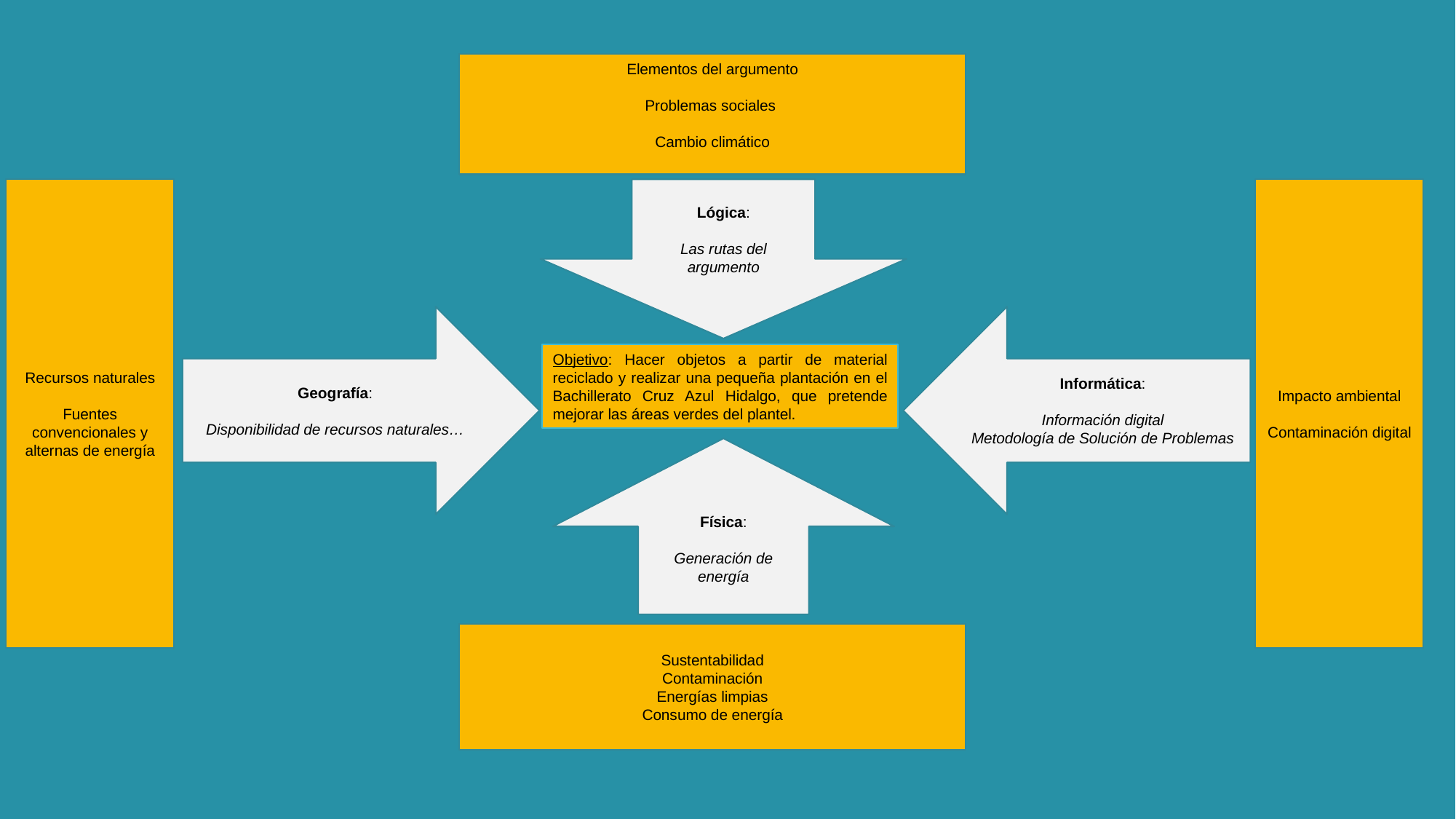

Elementos del argumento

Problemas sociales

Cambio climático

Recursos naturales

Fuentes convencionales y alternas de energía
Lógica:

Las rutas del argumento
Impacto ambiental

Contaminación digital
Geografía:

Disponibilidad de recursos naturales…
Informática:

Información digital
Metodología de Solución de Problemas
Objetivo: Hacer objetos a partir de material reciclado y realizar una pequeña plantación en el Bachillerato Cruz Azul Hidalgo, que pretende mejorar las áreas verdes del plantel.
Física:

Generación de energía
Sustentabilidad
Contaminación
Energías limpias
Consumo de energía